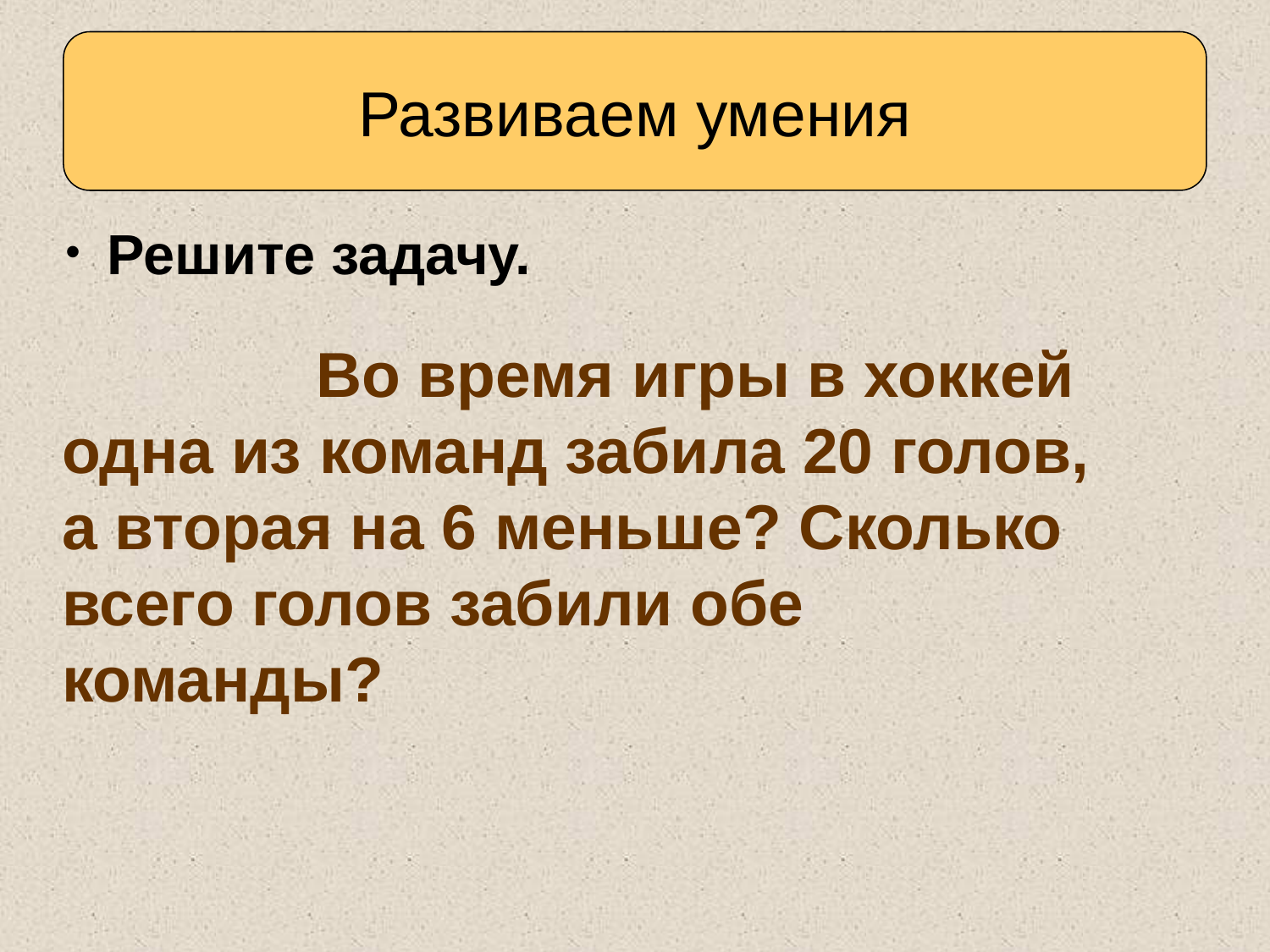

Развиваем умения
 Решите задачу.
		Во время игры в хоккей одна из команд забила 20 голов, а вторая на 6 меньше? Сколько всего голов забили обе команды?